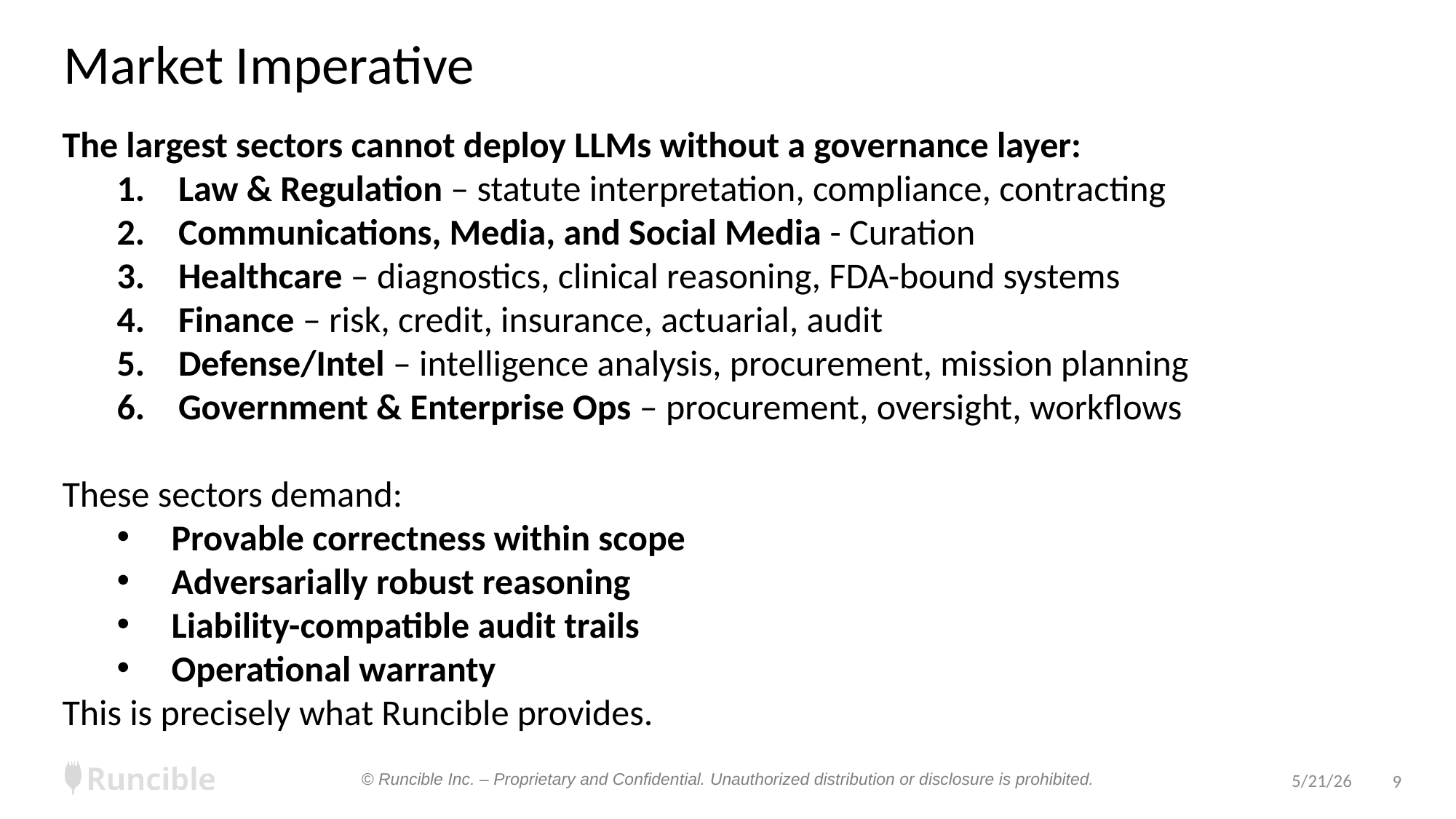

# Market Imperative
The largest sectors cannot deploy LLMs without a governance layer:
Law & Regulation – statute interpretation, compliance, contracting
Communications, Media, and Social Media - Curation
Healthcare – diagnostics, clinical reasoning, FDA-bound systems
Finance – risk, credit, insurance, actuarial, audit
Defense/Intel – intelligence analysis, procurement, mission planning
Government & Enterprise Ops – procurement, oversight, workflows

These sectors demand:
Provable correctness within scope
Adversarially robust reasoning
Liability-compatible audit trails
Operational warranty
This is precisely what Runcible provides.